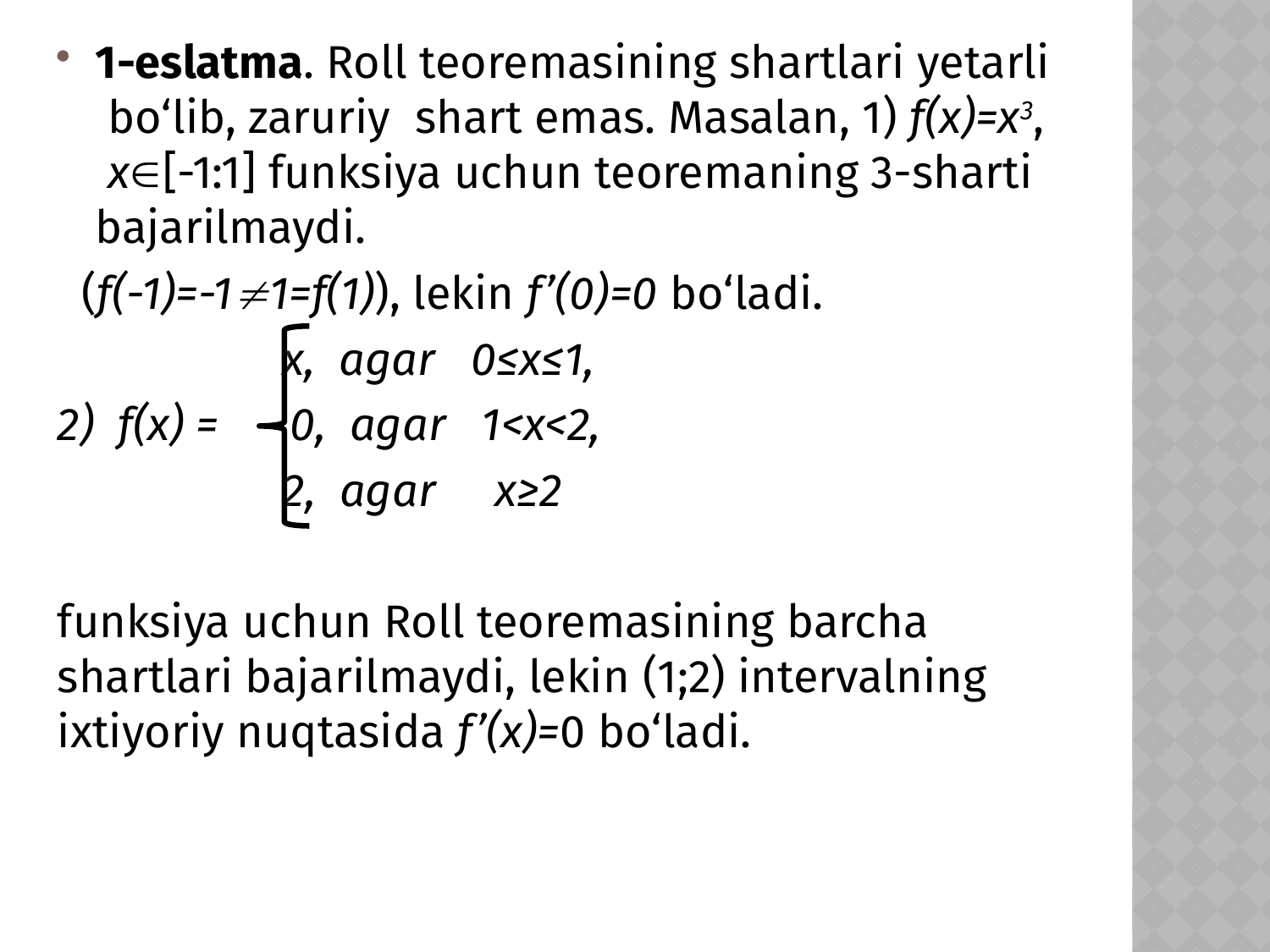

1-eslatma. Roll teoremasining shartlari yetarli  bo‘lib, zaruriy  shart emas. Masalan, 1) f(x)=x3,  x∈[-1:1] funksiya uchun teoremaning 3-sharti bajarilmaydi.
  (f(-1)=-1≠1=f(1)), lekin f’(0)=0 bo‘ladi.
                   x,  agar   0≤x≤1,
2)  f(x) =      0,  agar   1<x<2,
                   2,  agar     x≥2

funksiya uchun Roll teoremasining barcha shartlari bajarilmaydi, lekin (1;2) intervalning ixtiyoriy nuqtasida f’(x)=0 bo‘ladi.